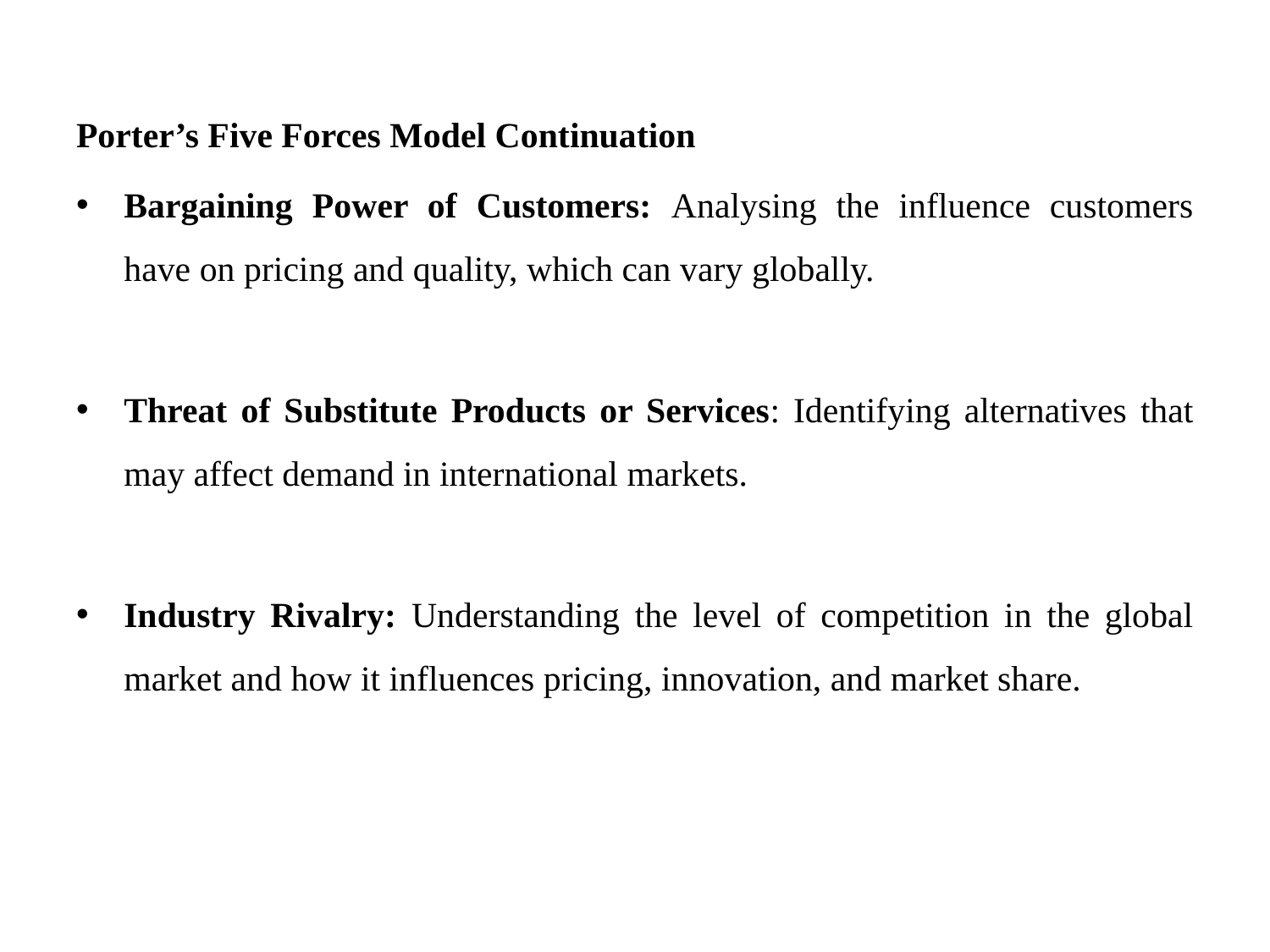

Porter’s Five Forces Model Continuation
Bargaining Power of Customers: Analysing the influence customers have on pricing and quality, which can vary globally.

Threat of Substitute Products or Services: Identifying alternatives that may affect demand in international markets.

Industry Rivalry: Understanding the level of competition in the global market and how it influences pricing, innovation, and market share.